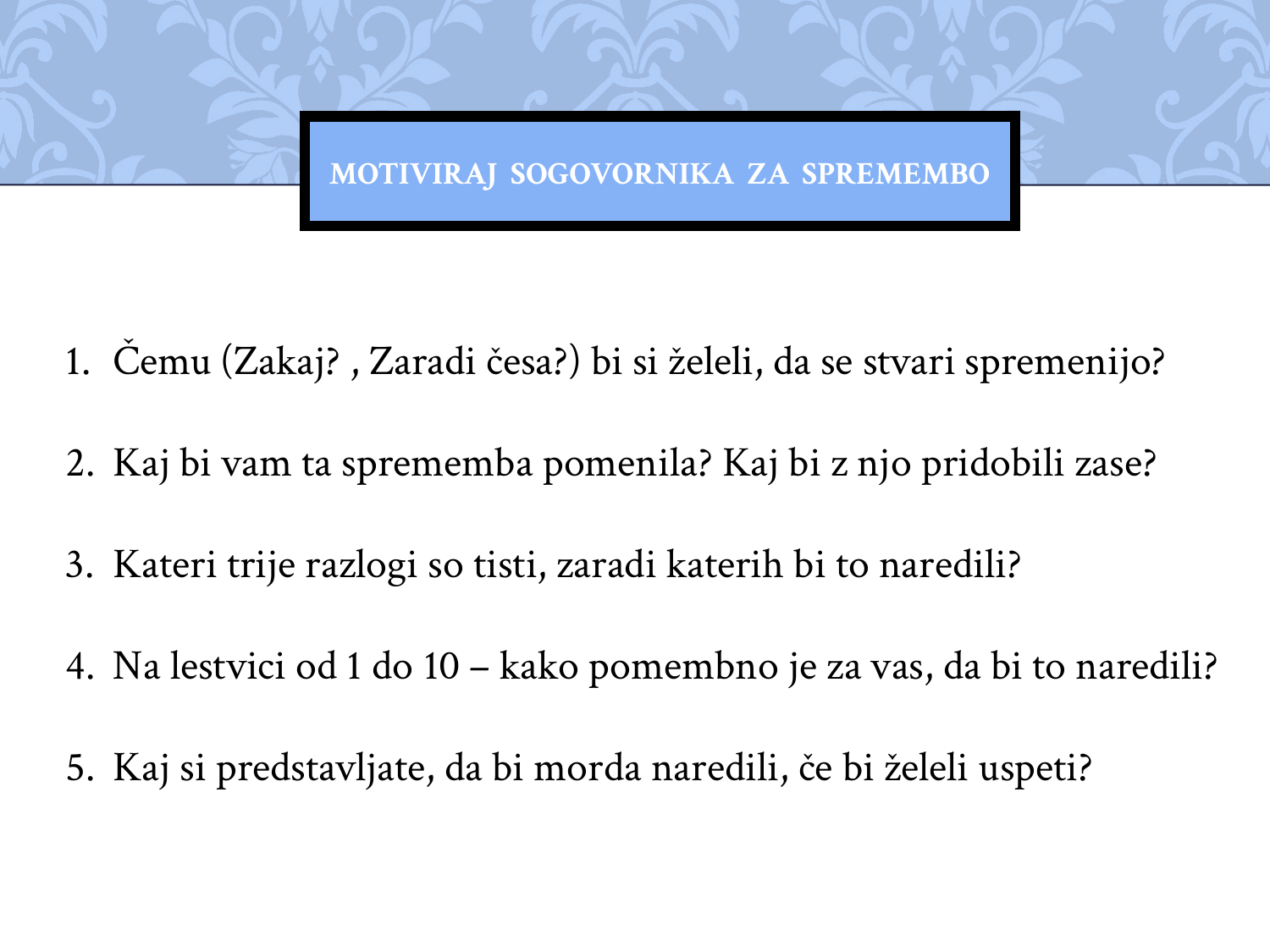

# MOTIVIRAJ  SOGOVORNIKA  ZA  SPREMEMBO
Čemu (Zakaj? , Zaradi česa?) bi si želeli, da se stvari spremenijo?

Kaj bi vam ta sprememba pomenila? Kaj bi z njo pridobili zase?

Kateri trije razlogi so tisti, zaradi katerih bi to naredili?

Na lestvici od 1 do 10 – kako pomembno je za vas, da bi to naredili?

Kaj si predstavljate, da bi morda naredili, če bi želeli uspeti?